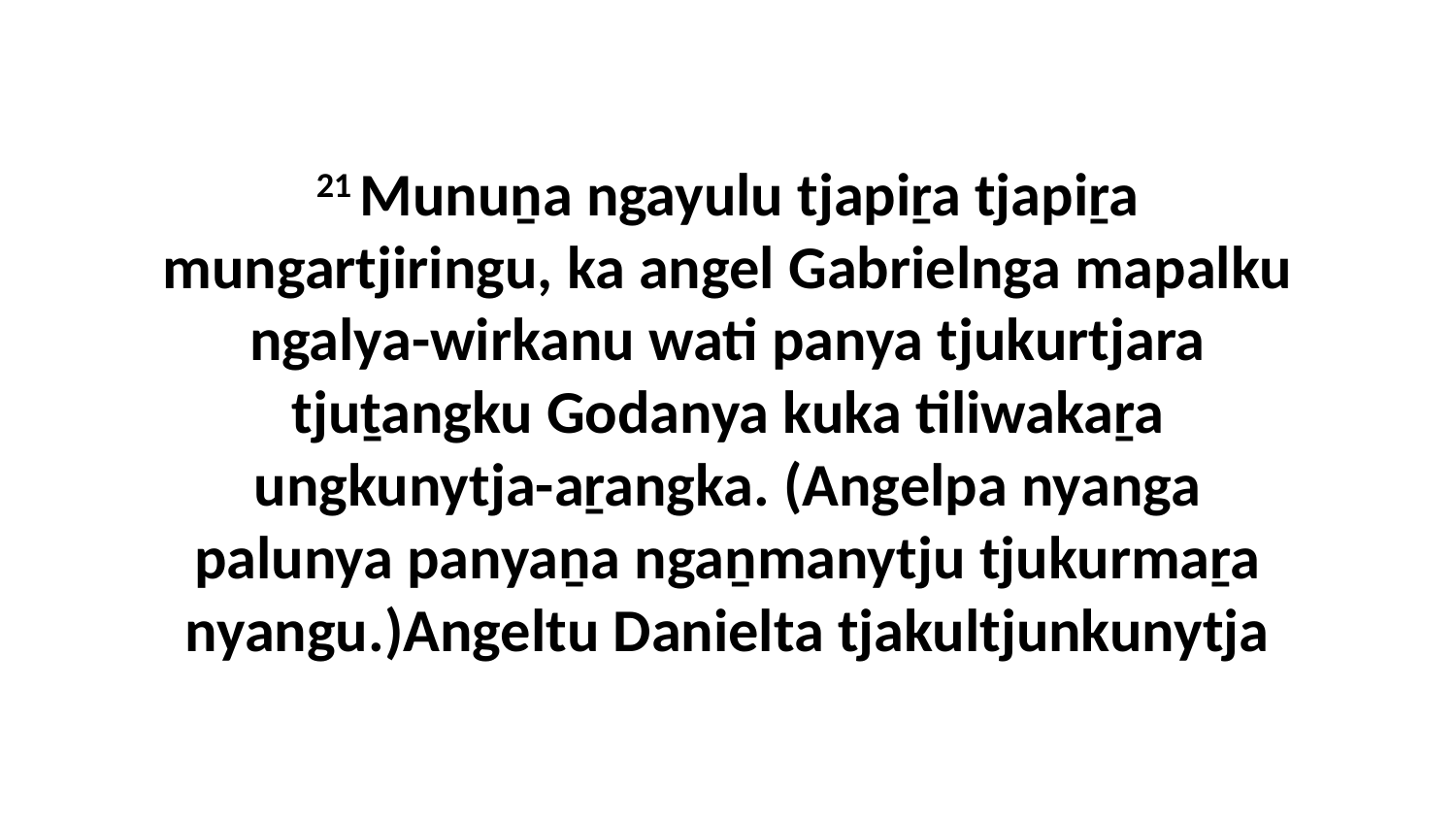

21 Munuṉa ngayulu tjapiṟa tjapiṟa mungartjiringu, ka angel Gabrielnga mapalku ngalya-wirkanu wati panya tjukurtjara tjuṯangku Godanya kuka tiliwakaṟa ungkunytja-aṟangka. (Angelpa nyanga palunya panyaṉa ngaṉmanytju tjukurmaṟa nyangu.)Angeltu Danielta tjakultjunkunytja